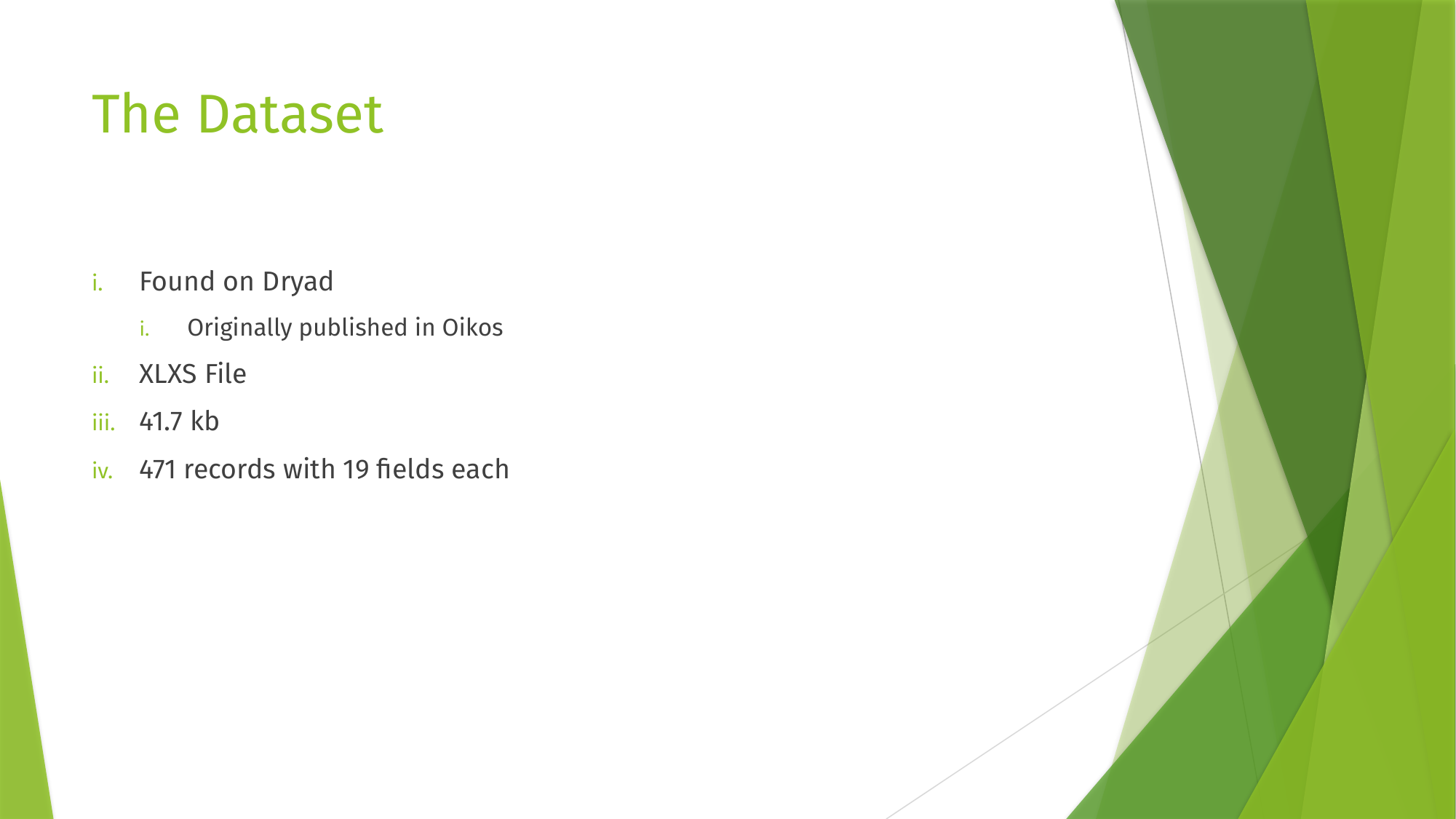

# The Dataset
Found on Dryad
Originally published in Oikos
XLXS File
41.7 kb
471 records with 19 fields each